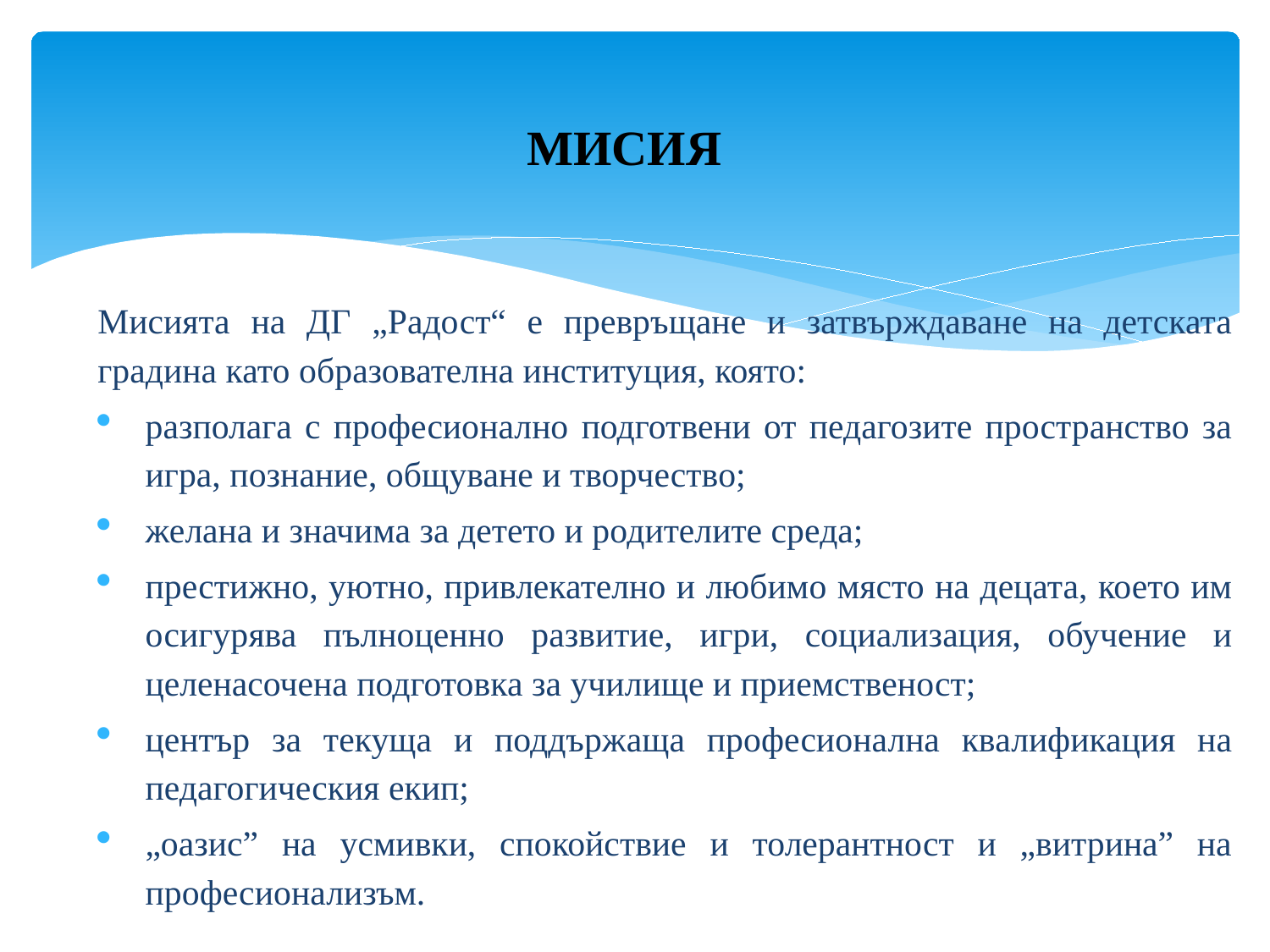

# МИСИЯ
Мисията на ДГ „Радост“ е превръщане и затвърждаване на детската градина като образователна институция, която:
разполага с професионално подготвени от педагозите пространство за игра, познание, общуване и творчество;
желана и значима за детето и родителите среда;
престижно, уютно, привлекателно и любимо място на децата, което им осигурява пълноценно развитие, игри, социализация, обучение и целенасочена подготовка за училище и приемственост;
център за текуща и поддържаща професионална квалификация на педагогическия екип;
„оазис” на усмивки, спокойствие и толерантност и „витрина” на професионализъм.